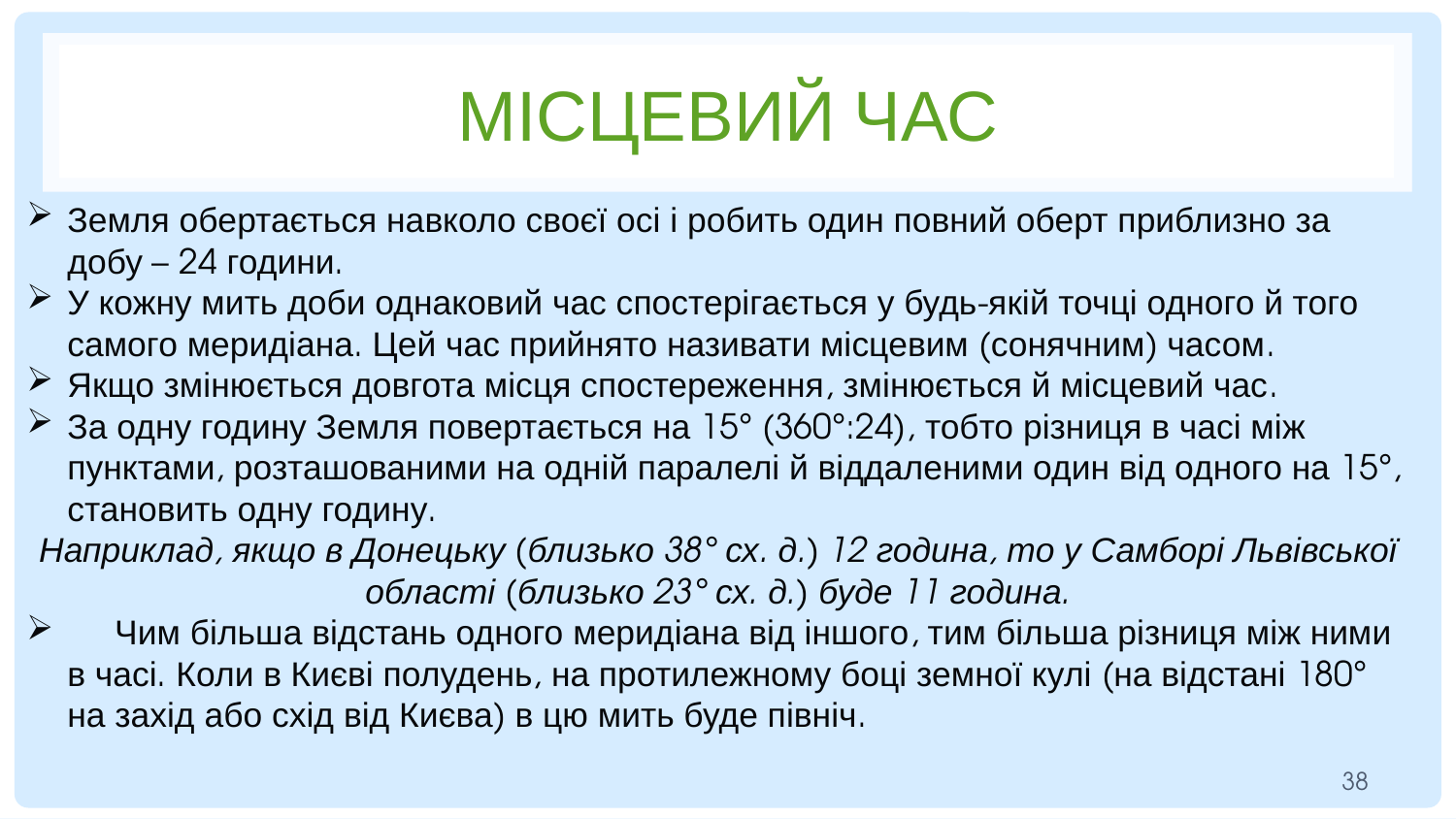

# Місцевий час
Земля обертається навколо своєї осі і робить один повний оберт приблизно за добу – 24 години.
У кожну мить доби однаковий час спостерігається у будь-якій точці одного й того самого меридіана. Цей час прийнято називати місцевим (сонячним) часом.
Якщо змінюється довгота місця спостереження, змінюється й місцевий час.
За одну годину Земля повертається на 15° (360°:24), тобто різниця в часі між пунктами, розташованими на одній паралелі й віддаленими один від одного на 15°, становить одну годину.
Наприклад, якщо в Донецьку (близько 38° сх. д.) 12 година, то у Самборі Львівської області (близько 23° сх. д.) буде 11 година.
     Чим більша відстань одного меридіана від іншого, тим більша різниця між ними в часі. Коли в Києві полудень, на протилежному боці земної кулі (на відстані 180° на захід або схід від Києва) в цю мить буде північ.
38